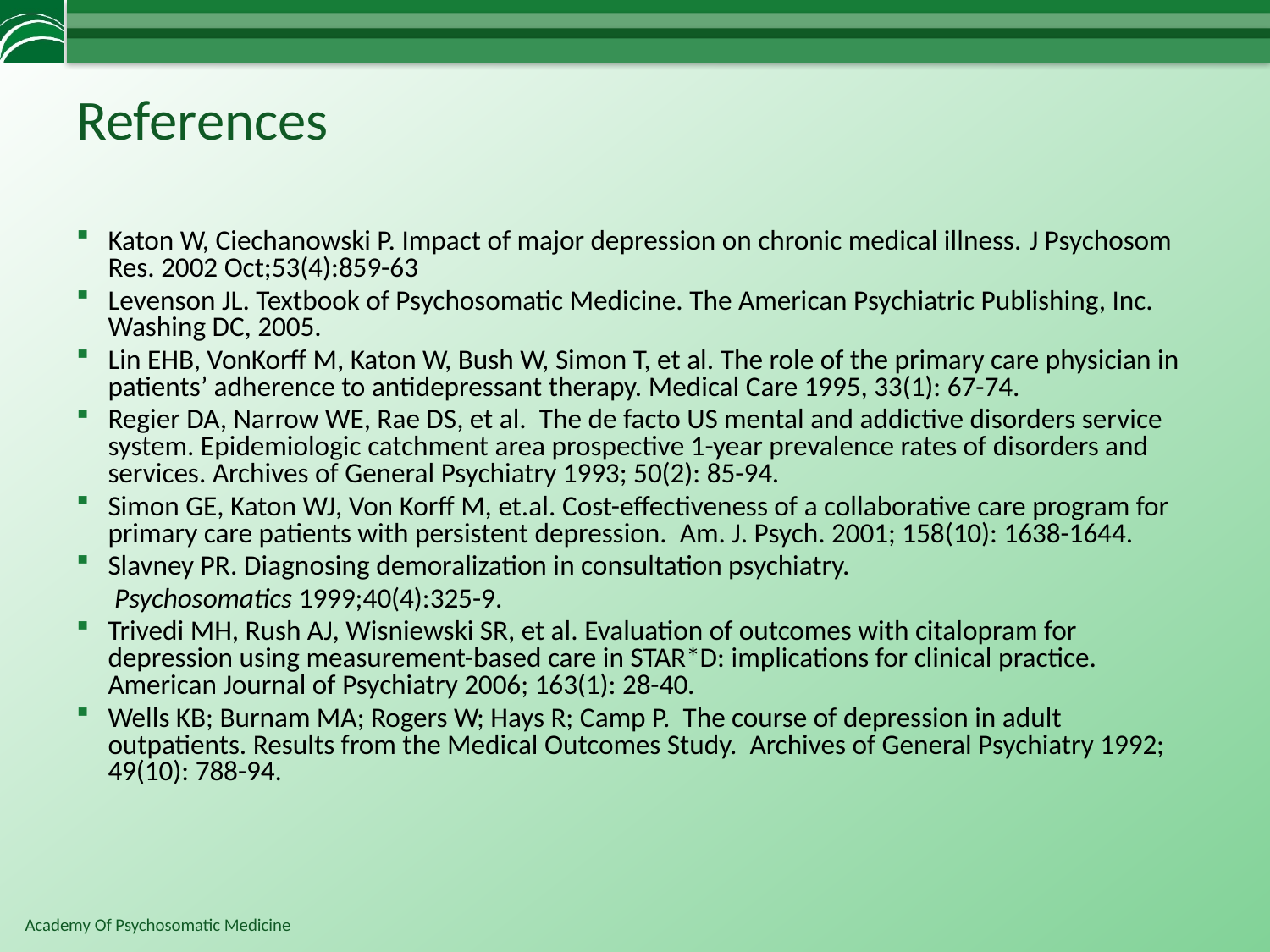

# References
Katon W, Ciechanowski P. Impact of major depression on chronic medical illness. J Psychosom Res. 2002 Oct;53(4):859-63
Levenson JL. Textbook of Psychosomatic Medicine. The American Psychiatric Publishing, Inc. Washing DC, 2005.
Lin EHB, VonKorff M, Katon W, Bush W, Simon T, et al. The role of the primary care physician in patients’ adherence to antidepressant therapy. Medical Care 1995, 33(1): 67-74.
Regier DA, Narrow WE, Rae DS, et al.  The de facto US mental and addictive disorders service system. Epidemiologic catchment area prospective 1-year prevalence rates of disorders and services. Archives of General Psychiatry 1993; 50(2): 85-94.
Simon GE, Katon WJ, Von Korff M, et.al. Cost-effectiveness of a collaborative care program for primary care patients with persistent depression.  Am. J. Psych. 2001; 158(10): 1638-1644.
Slavney PR. Diagnosing demoralization in consultation psychiatry.
      Psychosomatics 1999;40(4):325-9.
Trivedi MH, Rush AJ, Wisniewski SR, et al. Evaluation of outcomes with citalopram for depression using measurement-based care in STAR*D: implications for clinical practice.  American Journal of Psychiatry 2006; 163(1): 28-40.
Wells KB; Burnam MA; Rogers W; Hays R; Camp P.  The course of depression in adult outpatients. Results from the Medical Outcomes Study.  Archives of General Psychiatry 1992; 49(10): 788-94.